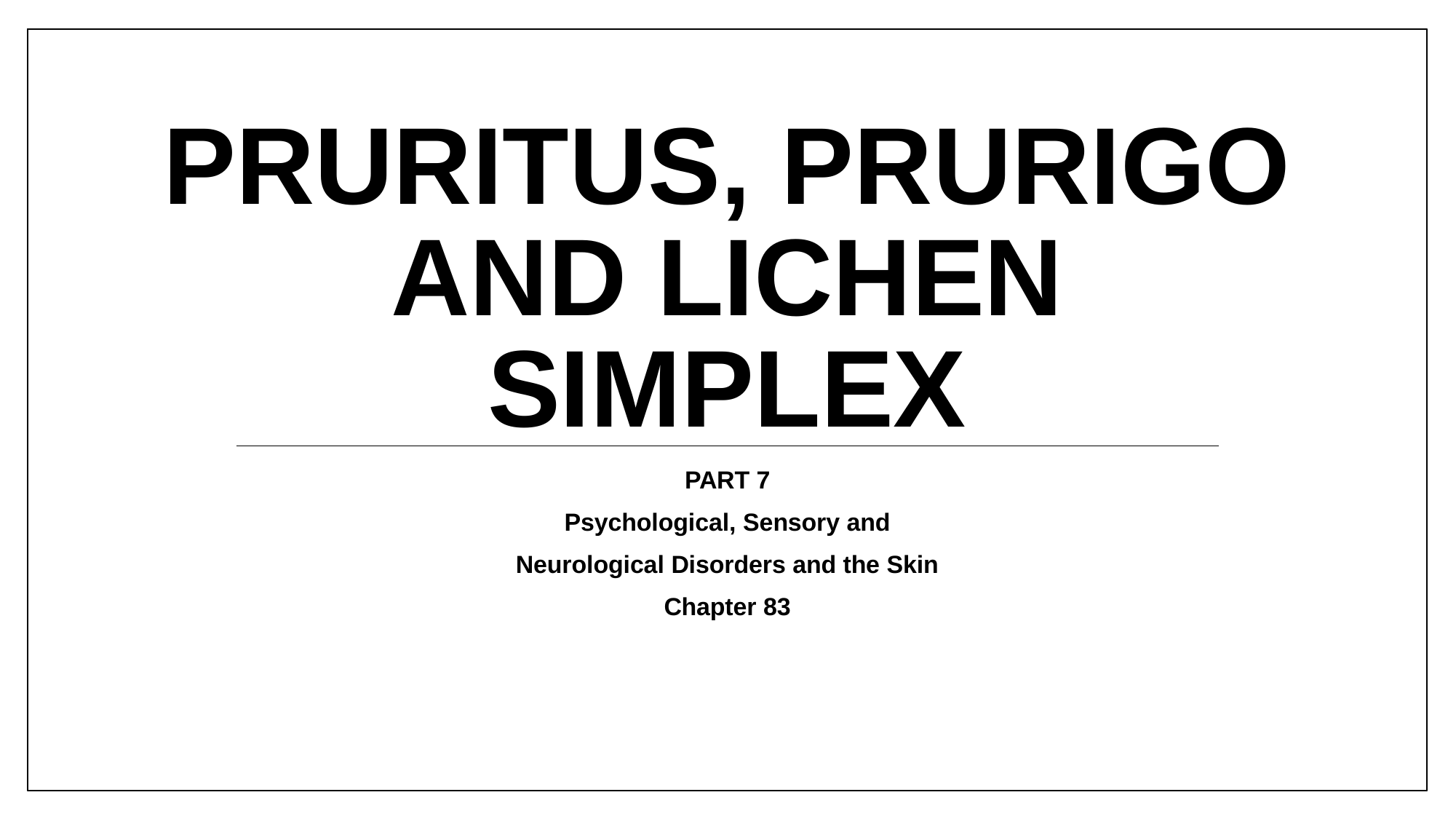

# Pruritus, Prurigo and Lichen Simplex
PART 7
Psychological, Sensory and
Neurological Disorders and the Skin
Chapter 83